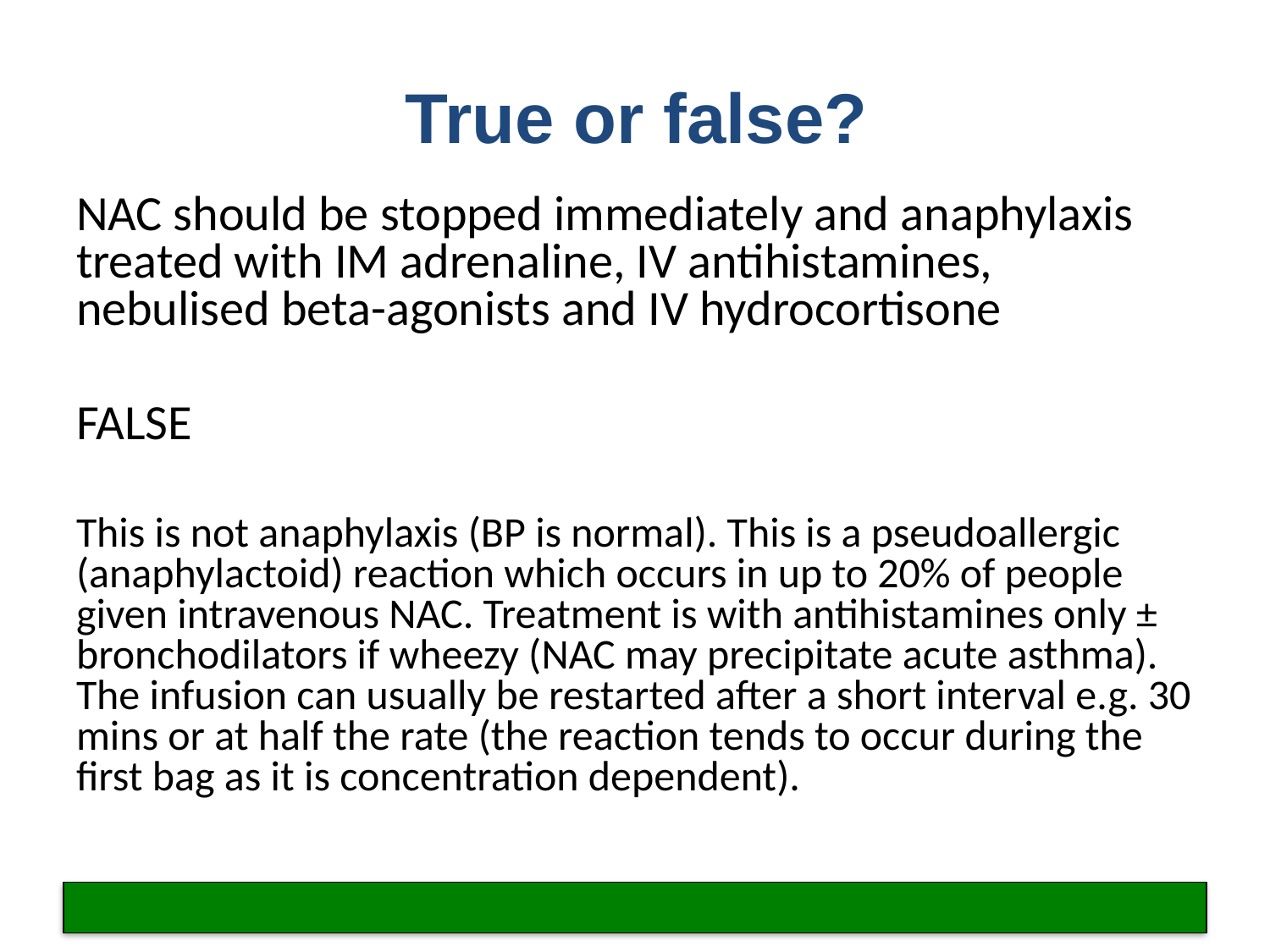

# True or false?
NAC should be stopped immediately and anaphylaxis treated with IM adrenaline, IV antihistamines, nebulised beta-agonists and IV hydrocortisone

FALSE

This is not anaphylaxis (BP is normal). This is a pseudoallergic (anaphylactoid) reaction which occurs in up to 20% of people given intravenous NAC. Treatment is with antihistamines only ± bronchodilators if wheezy (NAC may precipitate acute asthma). The infusion can usually be restarted after a short interval e.g. 30 mins or at half the rate (the reaction tends to occur during the first bag as it is concentration dependent).